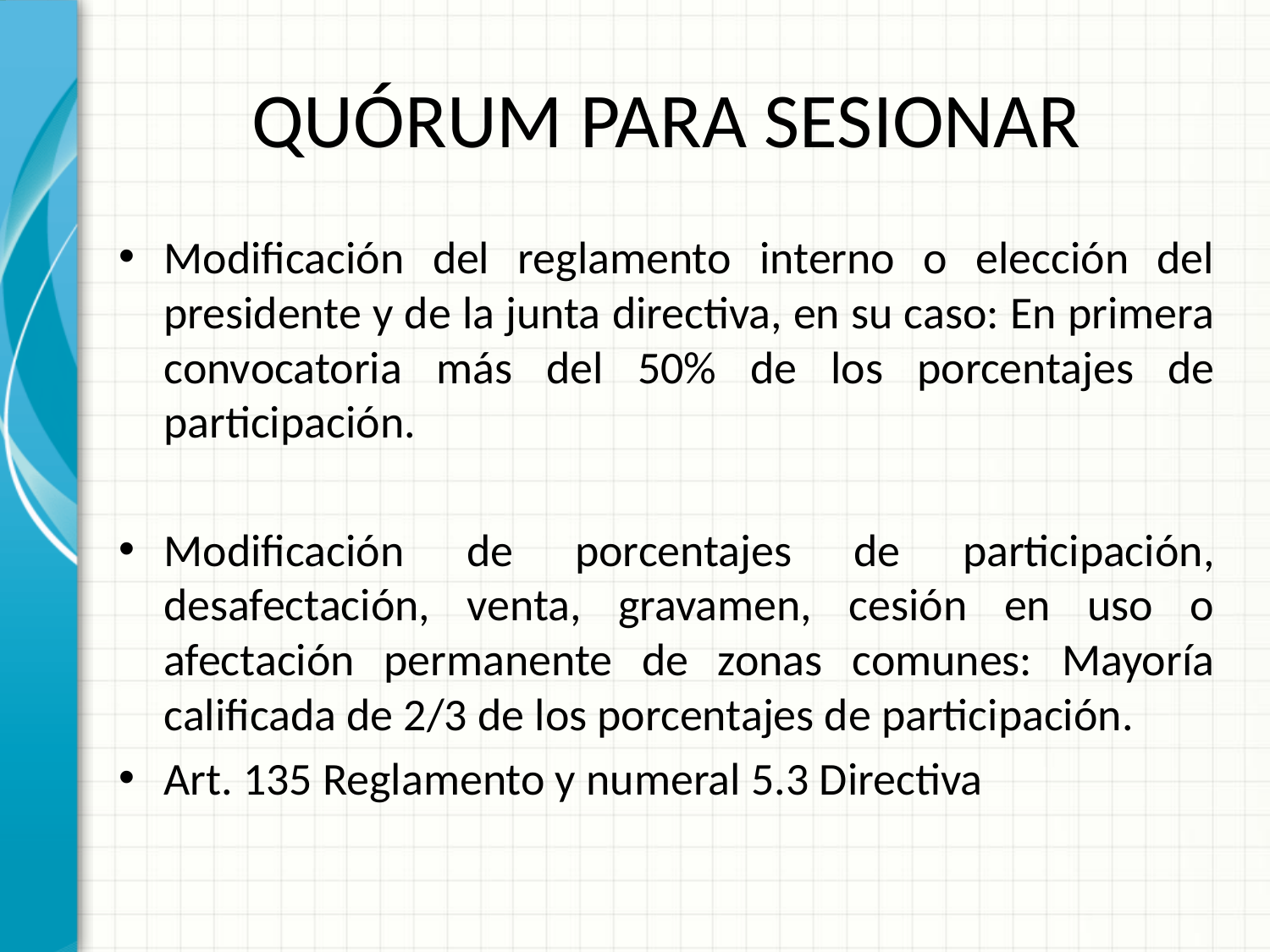

# QUÓRUM PARA SESIONAR
Modificación del reglamento interno o elección del presidente y de la junta directiva, en su caso: En primera convocatoria más del 50% de los porcentajes de participación.

Modificación de porcentajes de participación, desafectación, venta, gravamen, cesión en uso o afectación permanente de zonas comunes: Mayoría calificada de 2/3 de los porcentajes de participación.
Art. 135 Reglamento y numeral 5.3 Directiva